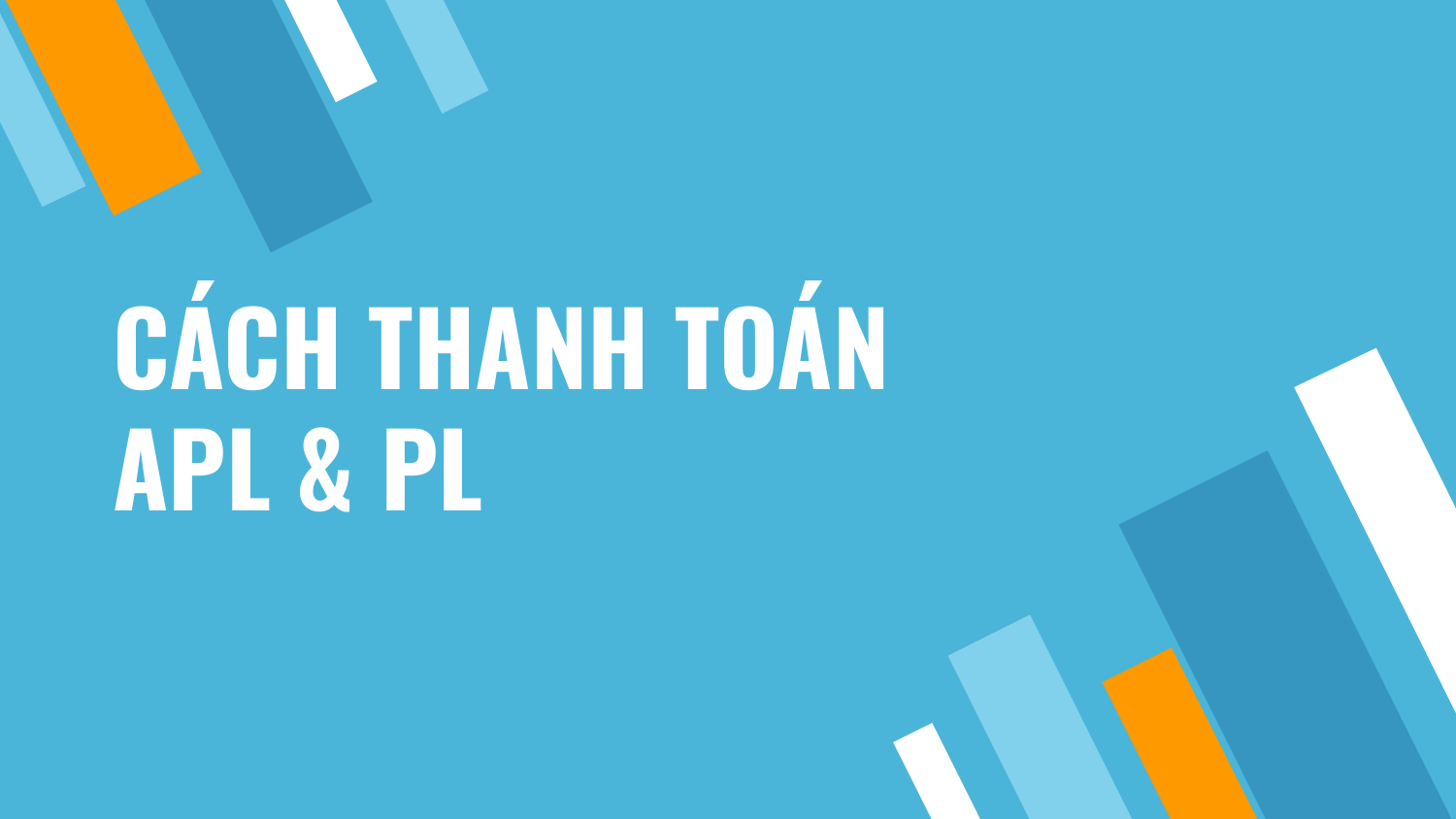

# CÁCH THANH TOÁN APL & PL